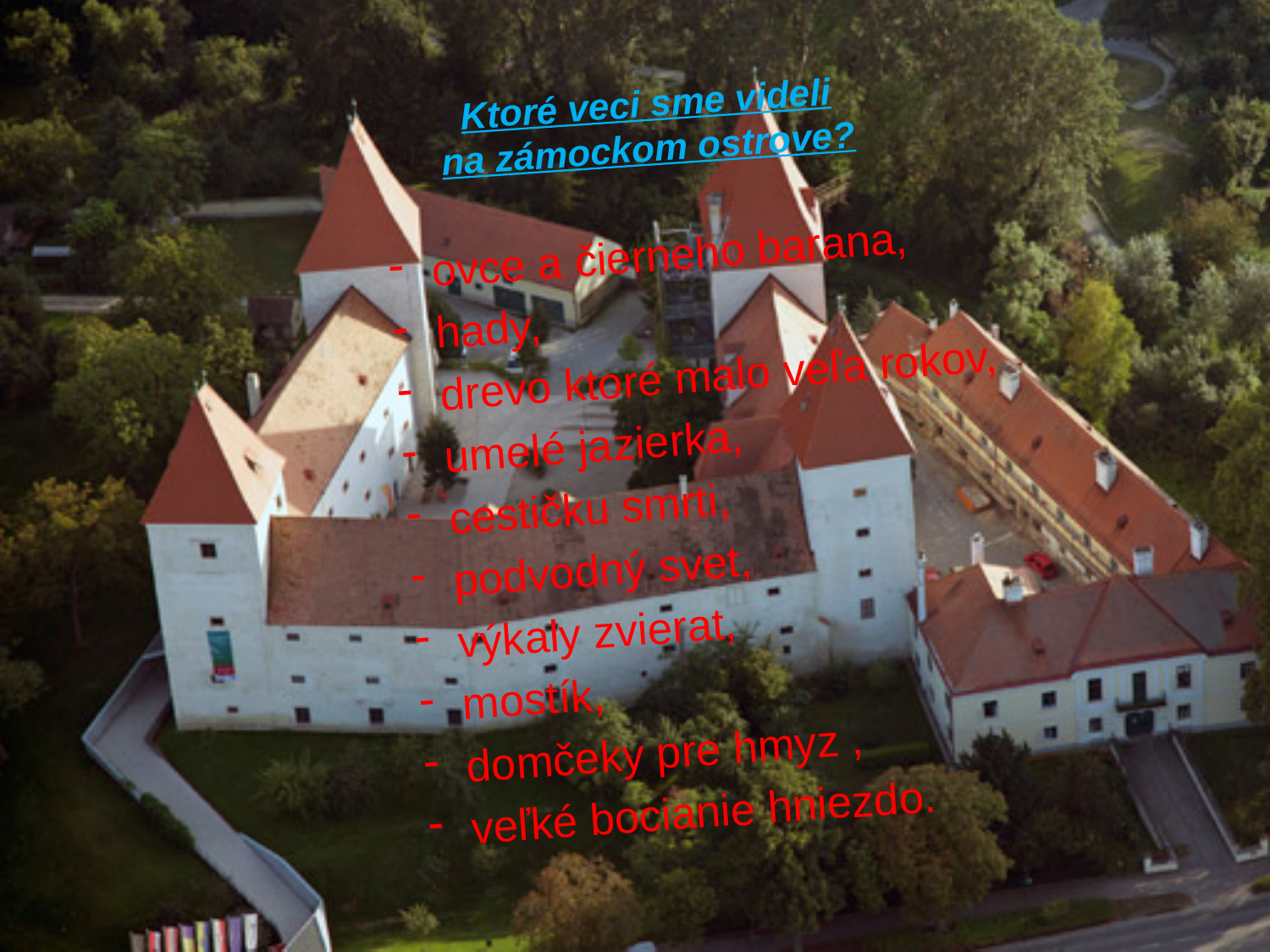

# Ktoré veci sme videli na zámockom ostrove?
ovce a čierneho barana,
hady,
drevo ktoré malo veľa rokov,
umelé jazierka,
cestičku smrti,
podvodný svet,
výkaly zvierat,
mostík,
domčeky pre hmyz ,
veľké bocianie hniezdo.